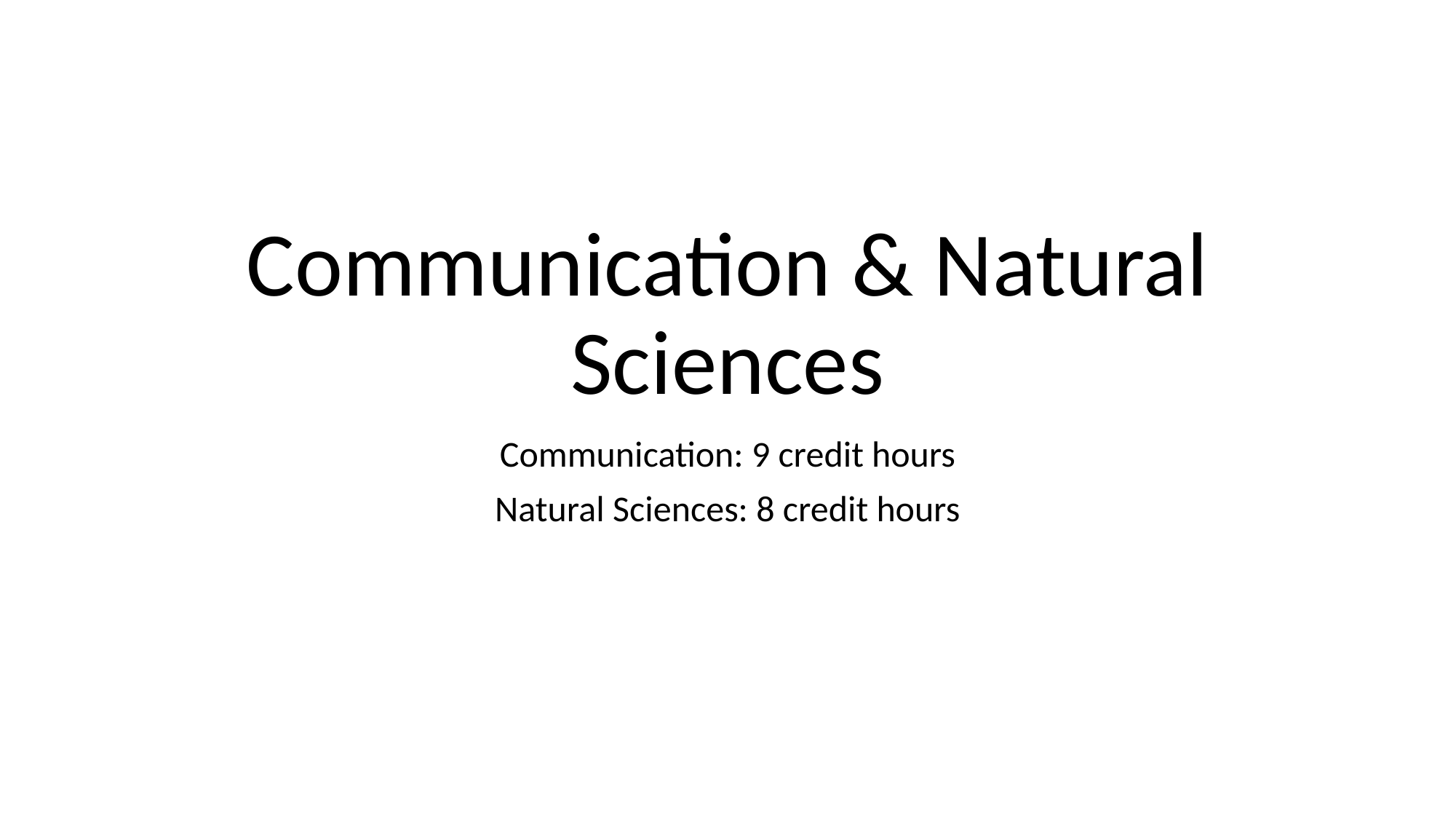

# Communication & Natural Sciences
Communication: 9 credit hours
Natural Sciences: 8 credit hours